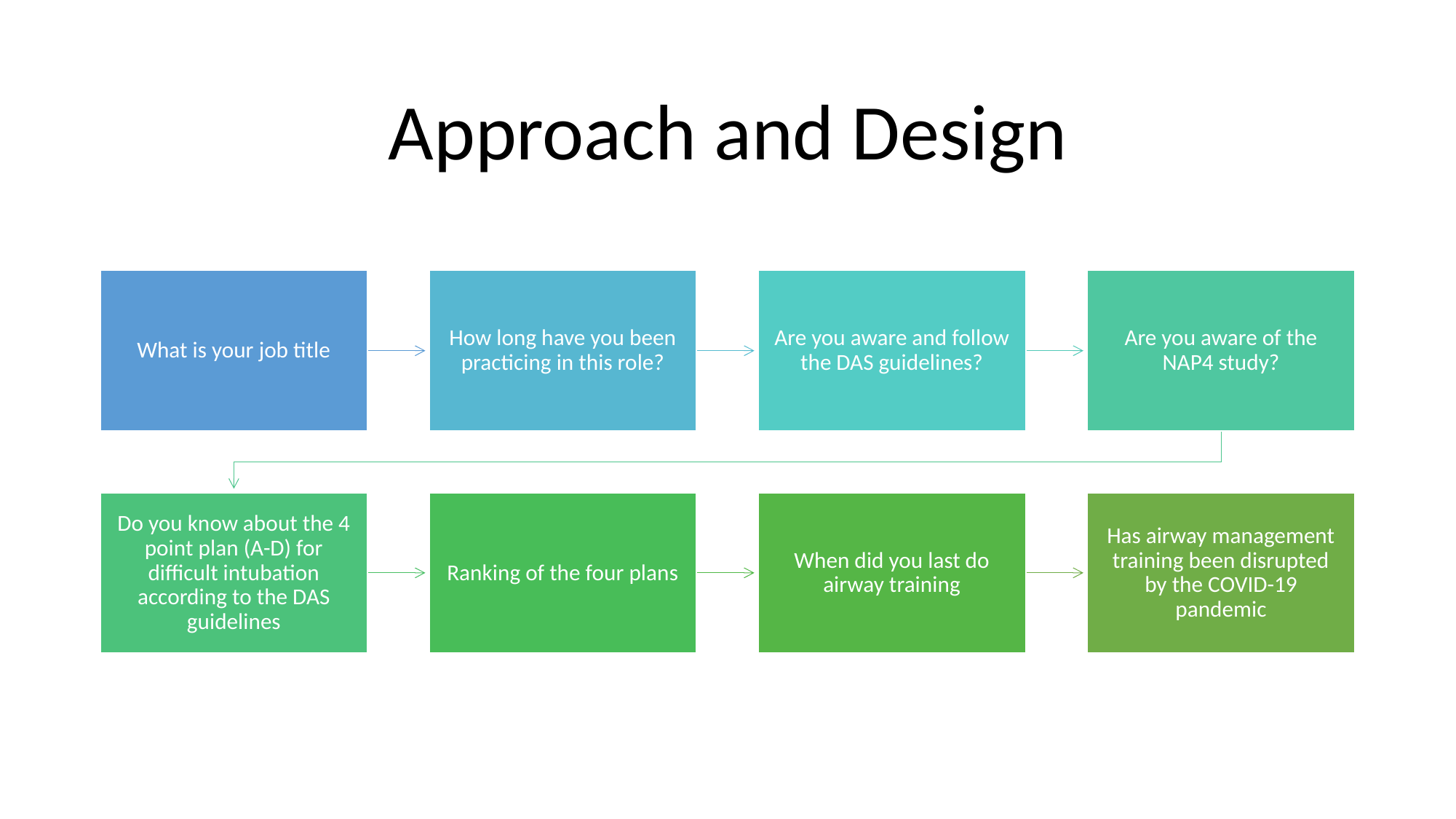

# Approach and Design

What is your job title

How long have you been practicing in this role?

Are you aware and follow the DAS guidelines?

Are you aware of the NAP4 study?

Do you know about the 4 point plan (A-D) for difficult intubation according to the DAS guidelines

Ranking of the four plans

When did you last do airway training
Has airway management training been disrupted by the COVID-19 pandemic